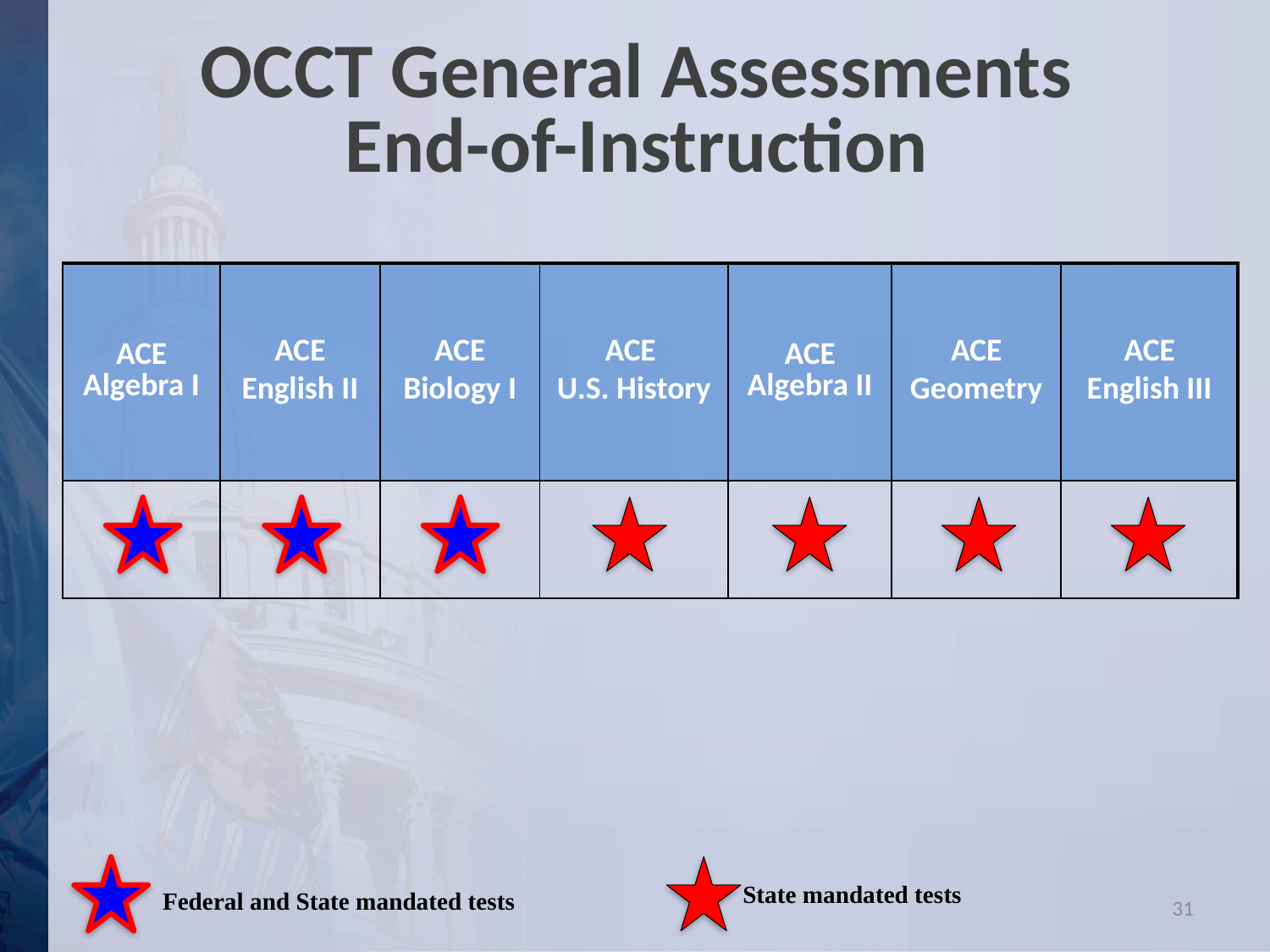

OCCT General Assessments
End-of-Instruction
| ACE Algebra I | ACE English II | ACE Biology I | ACE U.S. History | ACE Algebra II | ACE Geometry | ACE English III |
| --- | --- | --- | --- | --- | --- | --- |
|  |  |  |  |  |  |  |

State mandated tests
Federal and State mandated tests
31